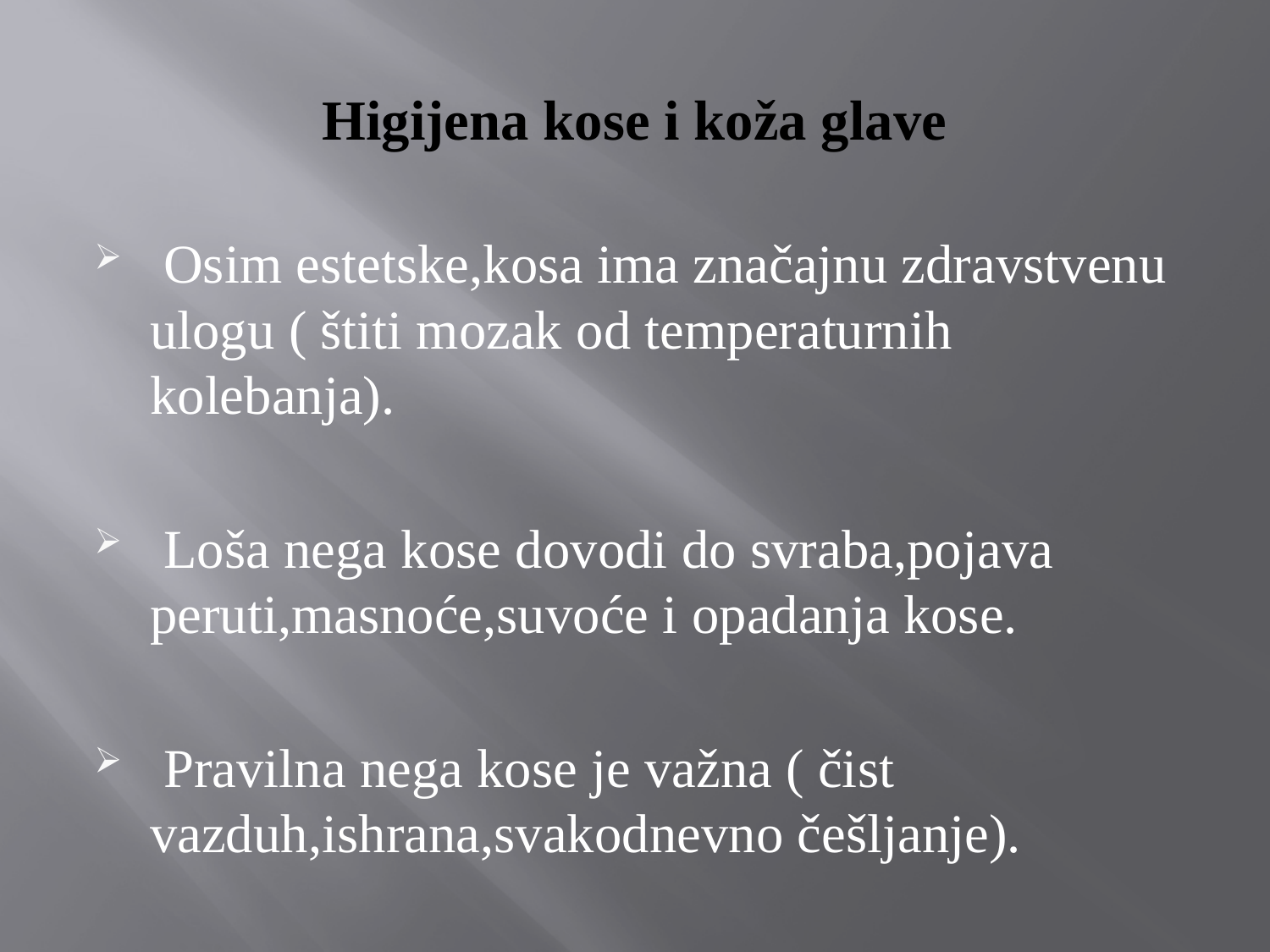

# Higijena kose i koža glave
 Osim estetske,kosa ima značajnu zdravstvenu ulogu ( štiti mozak od temperaturnih kolebanja).

 Loša nega kose dovodi do svraba,pojava peruti,masnoće,suvoće i opadanja kose.

 Pravilna nega kose je važna ( čist vazduh,ishrana,svakodnevno češljanje).